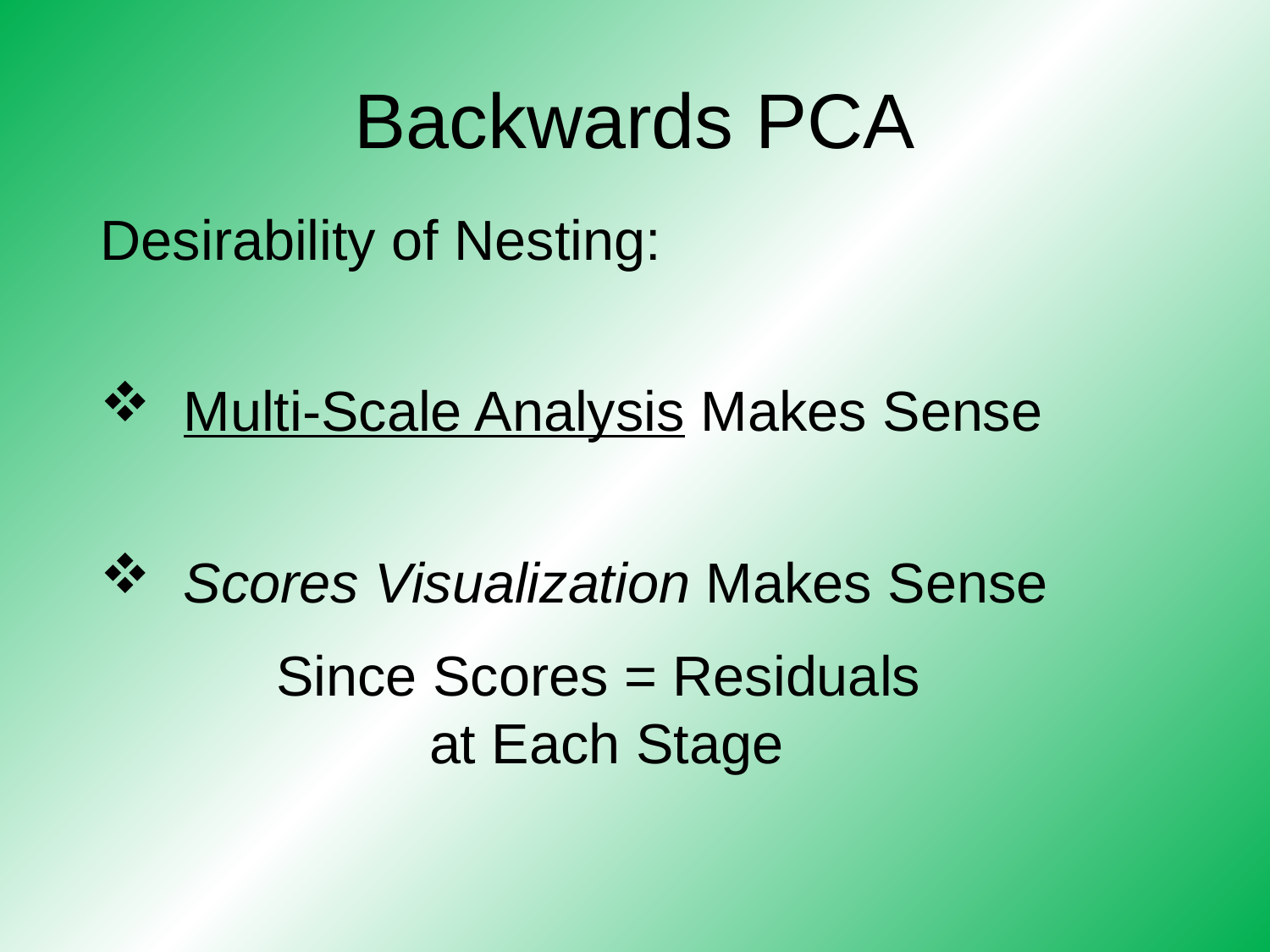

# Backwards PCA
Desirability of Nesting:

  Multi-Scale Analysis Makes Sense

  Scores Visualization Makes Sense

Since Scores = Residuals
at Each Stage